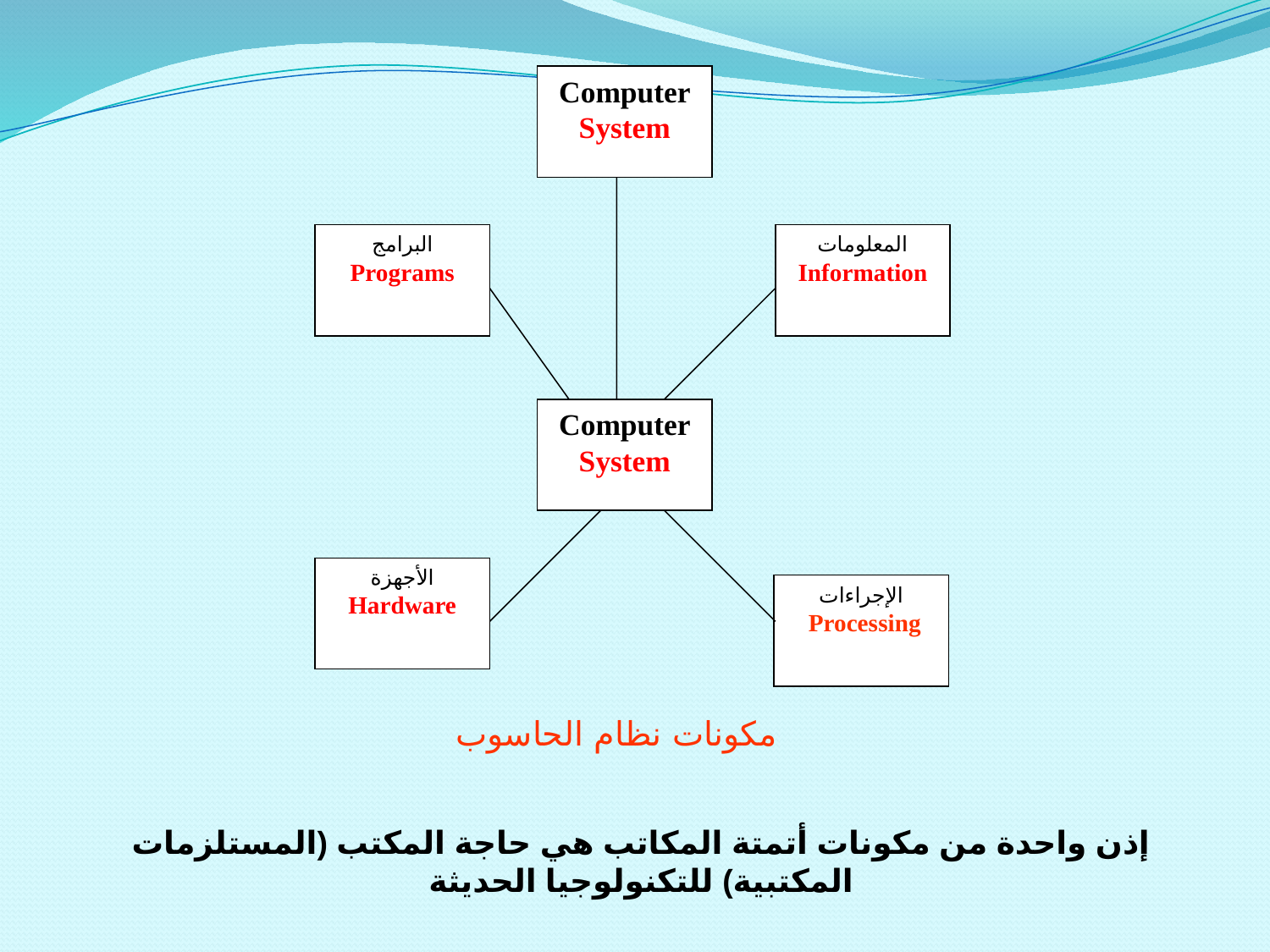

Computer
System

البرامج
Programs
المعلومات
Information

Computer
System

الأجهزة
Hardware
الإجراءات
Processing
مكونات نظام الحاسوب
إذن واحدة من مكونات أتمتة المكاتب هي حاجة المكتب (المستلزمات المكتبية) للتكنولوجيا الحديثة